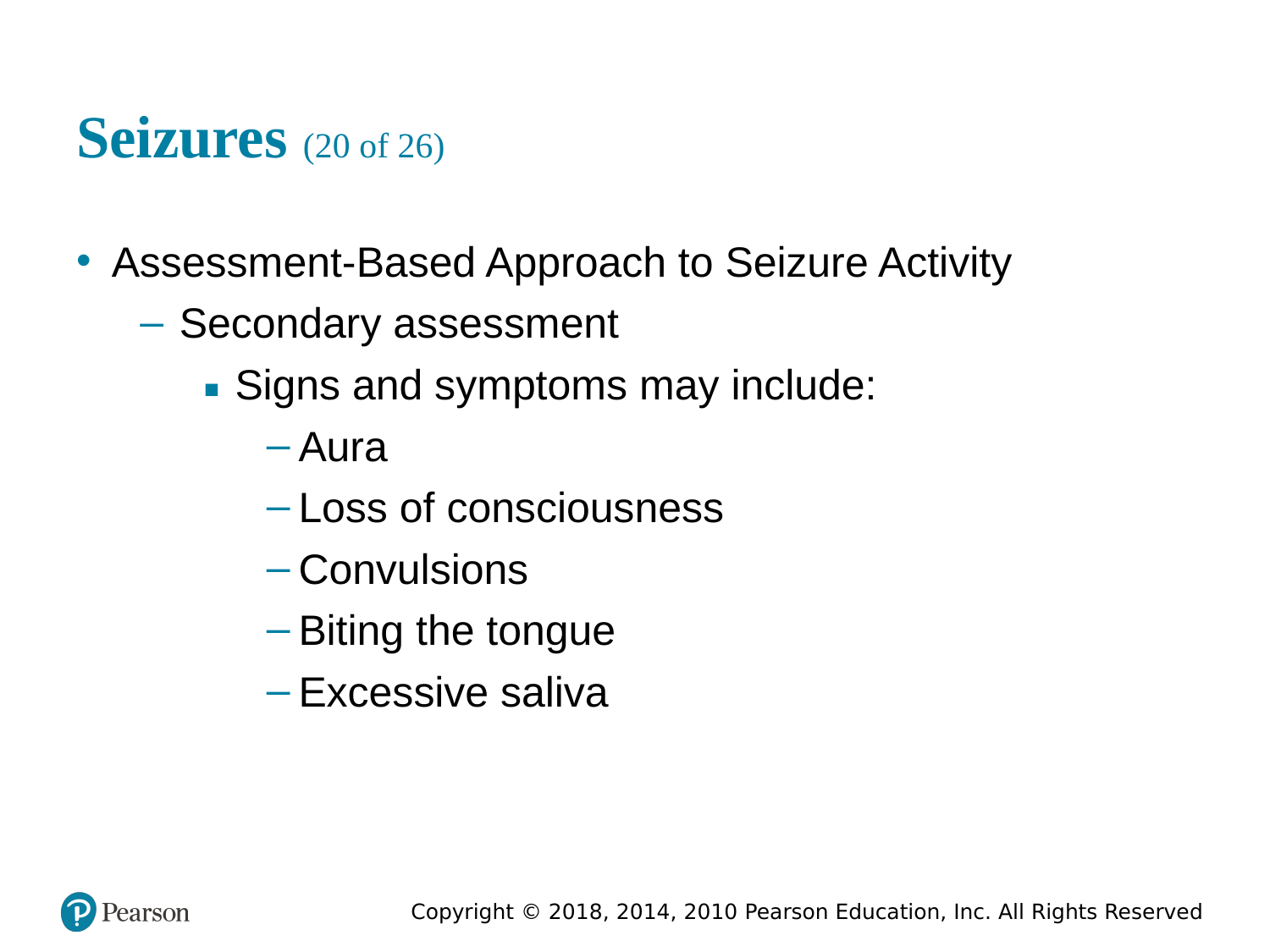

# Seizures (20 of 26)
Assessment-Based Approach to Seizure Activity
Secondary assessment
Signs and symptoms may include:
Aura
Loss of consciousness
Convulsions
Biting the tongue
Excessive saliva